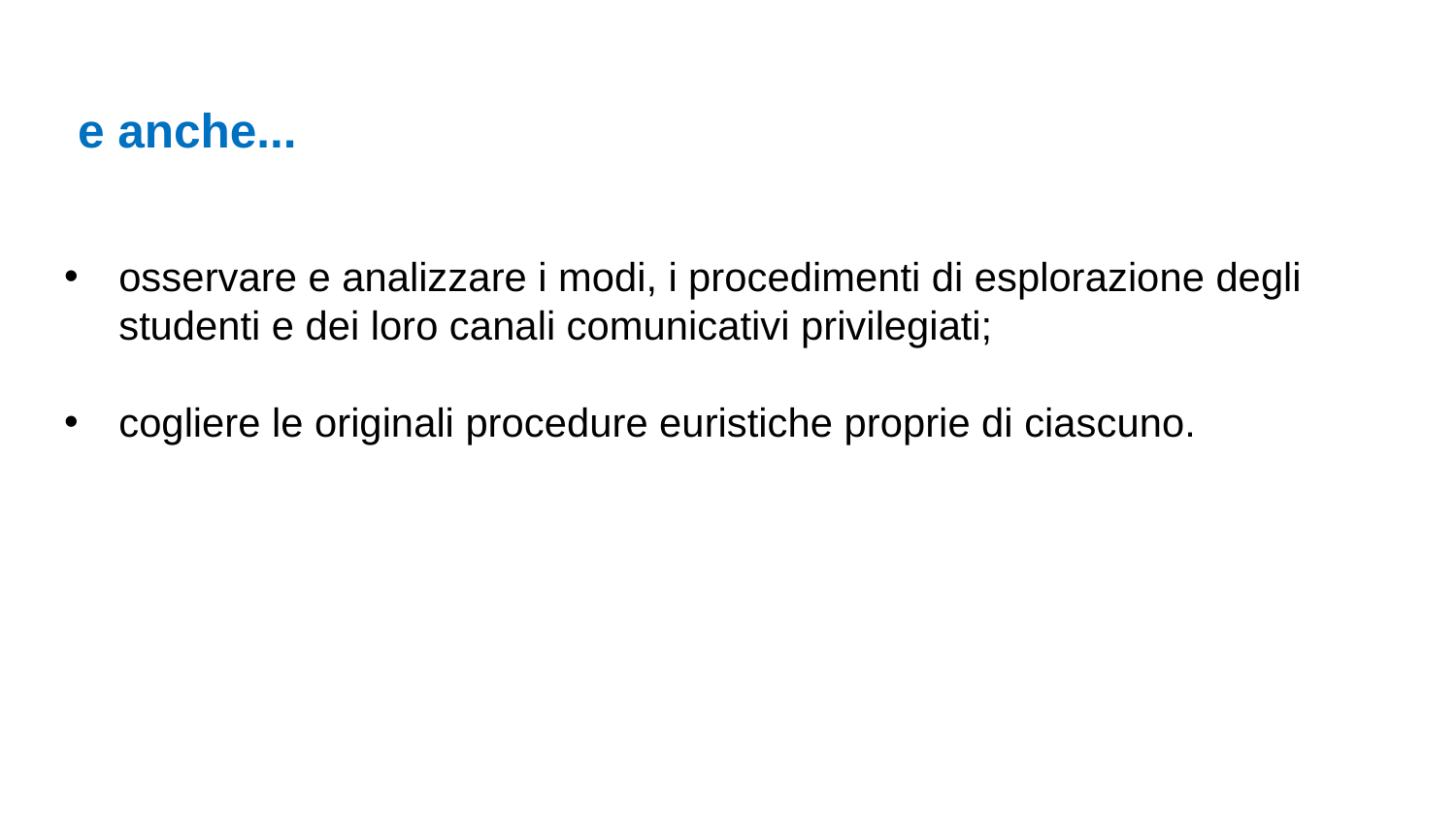

e anche...
osservare e analizzare i modi, i procedimenti di esplorazione degli studenti e dei loro canali comunicativi privilegiati;

cogliere le originali procedure euristiche proprie di ciascuno.